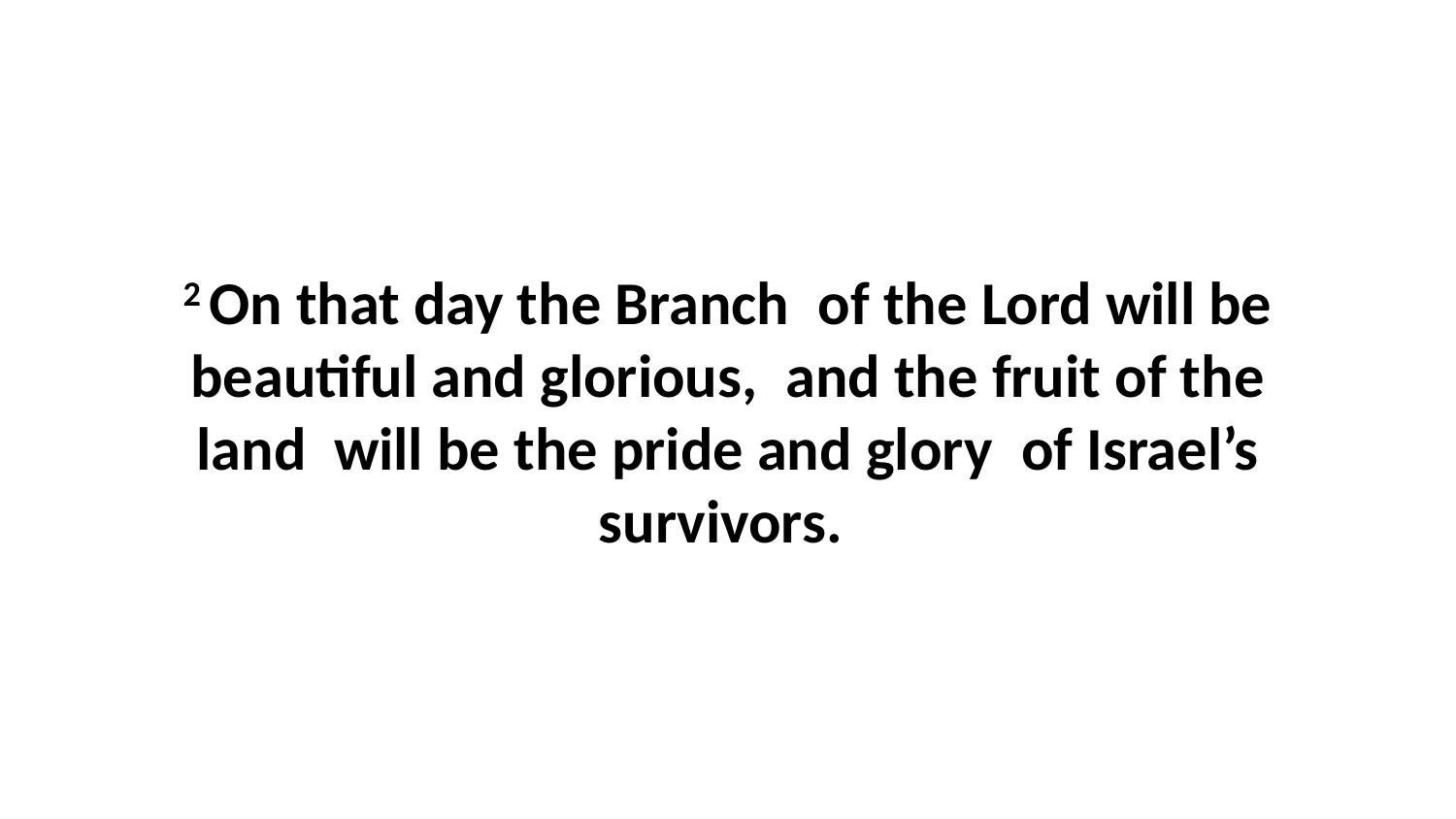

2 On that day the Branch  of the Lord will be beautiful and glorious,  and the fruit of the land  will be the pride and glory  of Israel’s survivors.